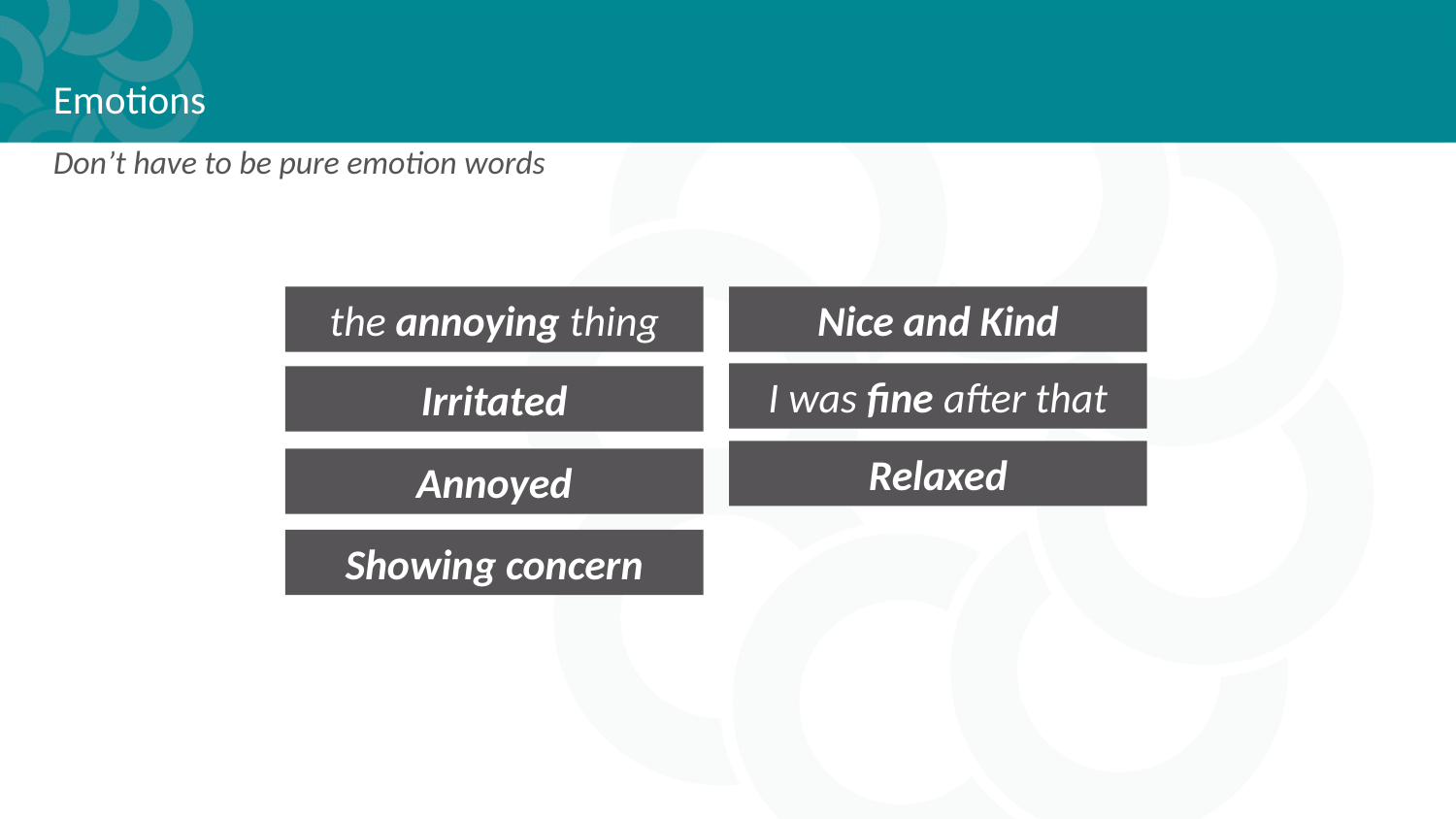

# Emotions Don’t have to be pure emotion words
the annoying thing
Nice and Kind
I was fine after that
Irritated
Relaxed
Annoyed
Showing concern